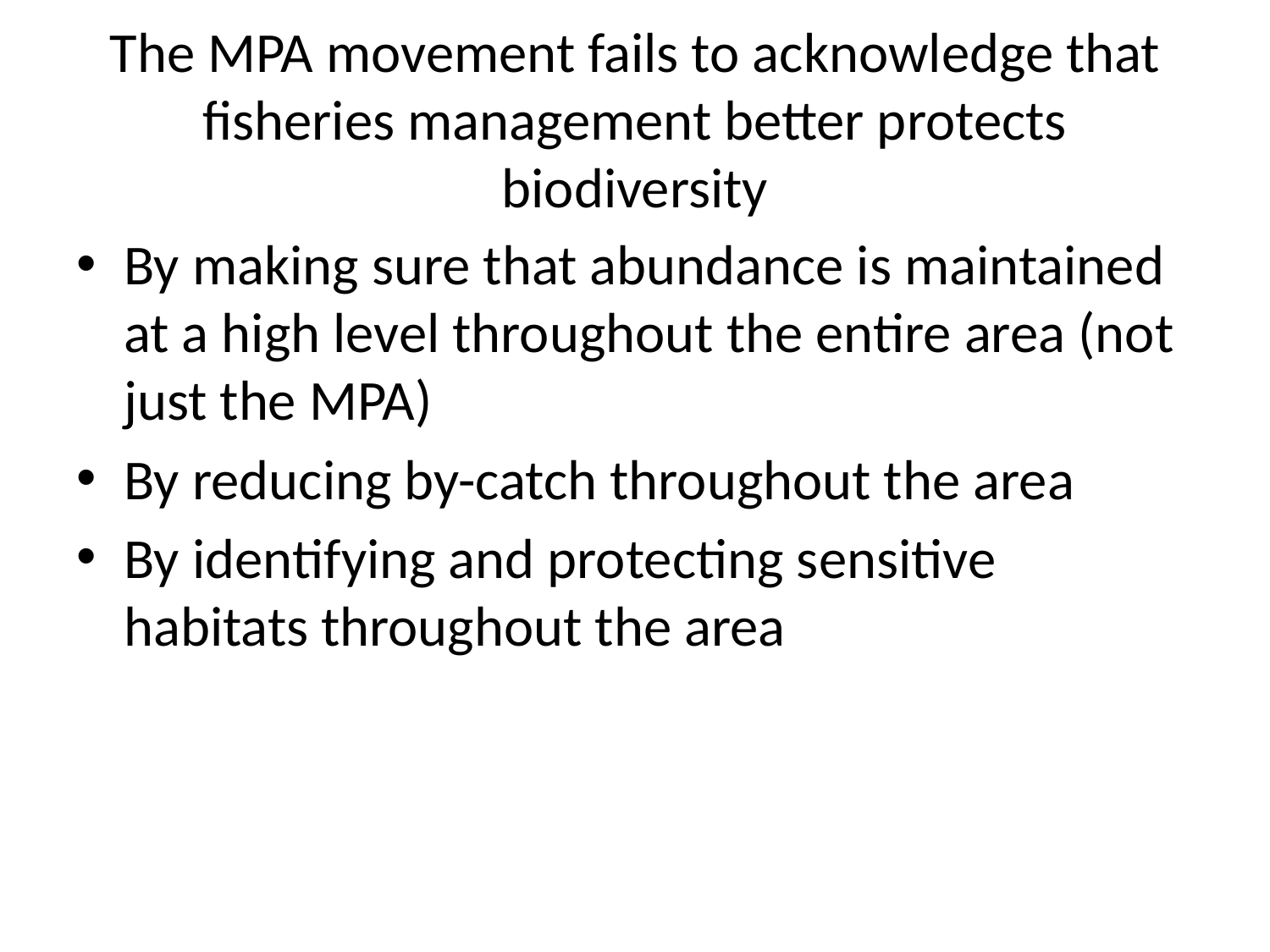

# The MPA movement fails to acknowledge that fisheries management better protects biodiversity
By making sure that abundance is maintained at a high level throughout the entire area (not just the MPA)
By reducing by-catch throughout the area
By identifying and protecting sensitive habitats throughout the area